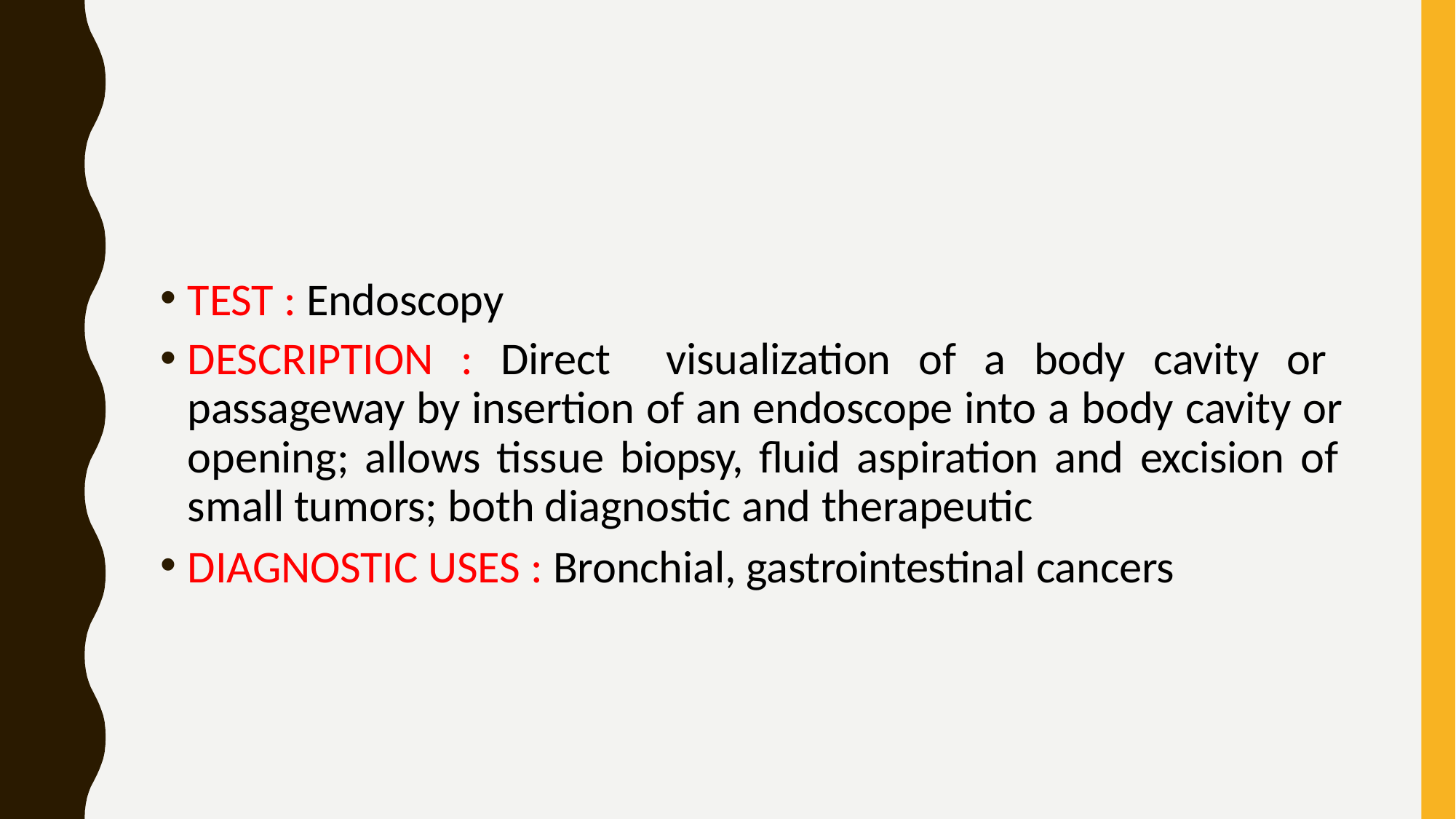

TEST : Endoscopy
DESCRIPTION : Direct  visualization of a body cavity or  passageway by insertion of an endoscope into a body cavity or  opening; allows tissue biopsy, ﬂuid aspiration and excision of  small tumors; both diagnostic and therapeutic
DIAGNOSTIC USES : Bronchial, gastrointestinal cancers